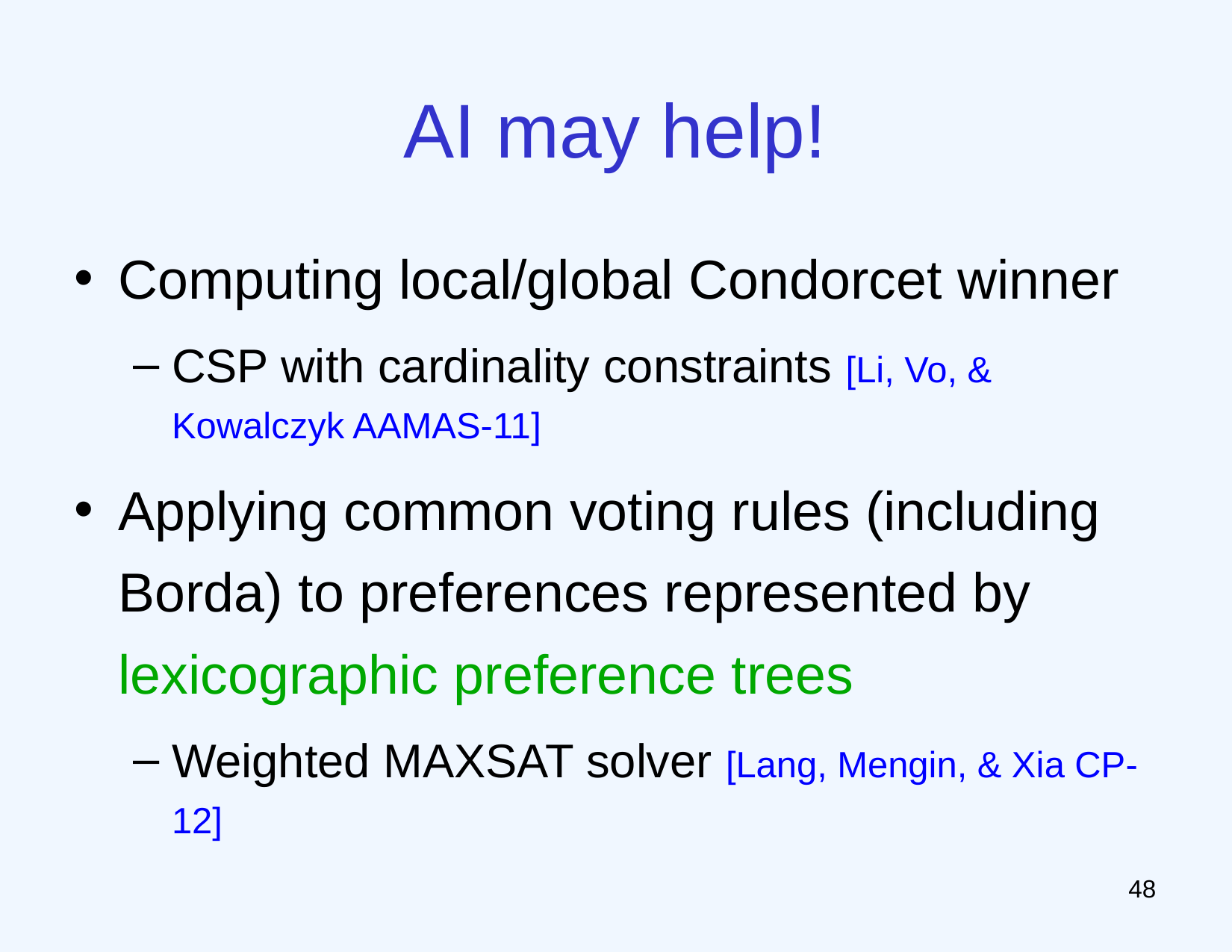

# AI may help!
Computing local/global Condorcet winner
CSP with cardinality constraints [Li, Vo, & Kowalczyk AAMAS-11]
Applying common voting rules (including Borda) to preferences represented by lexicographic preference trees
Weighted MAXSAT solver [Lang, Mengin, & Xia CP-12]
48